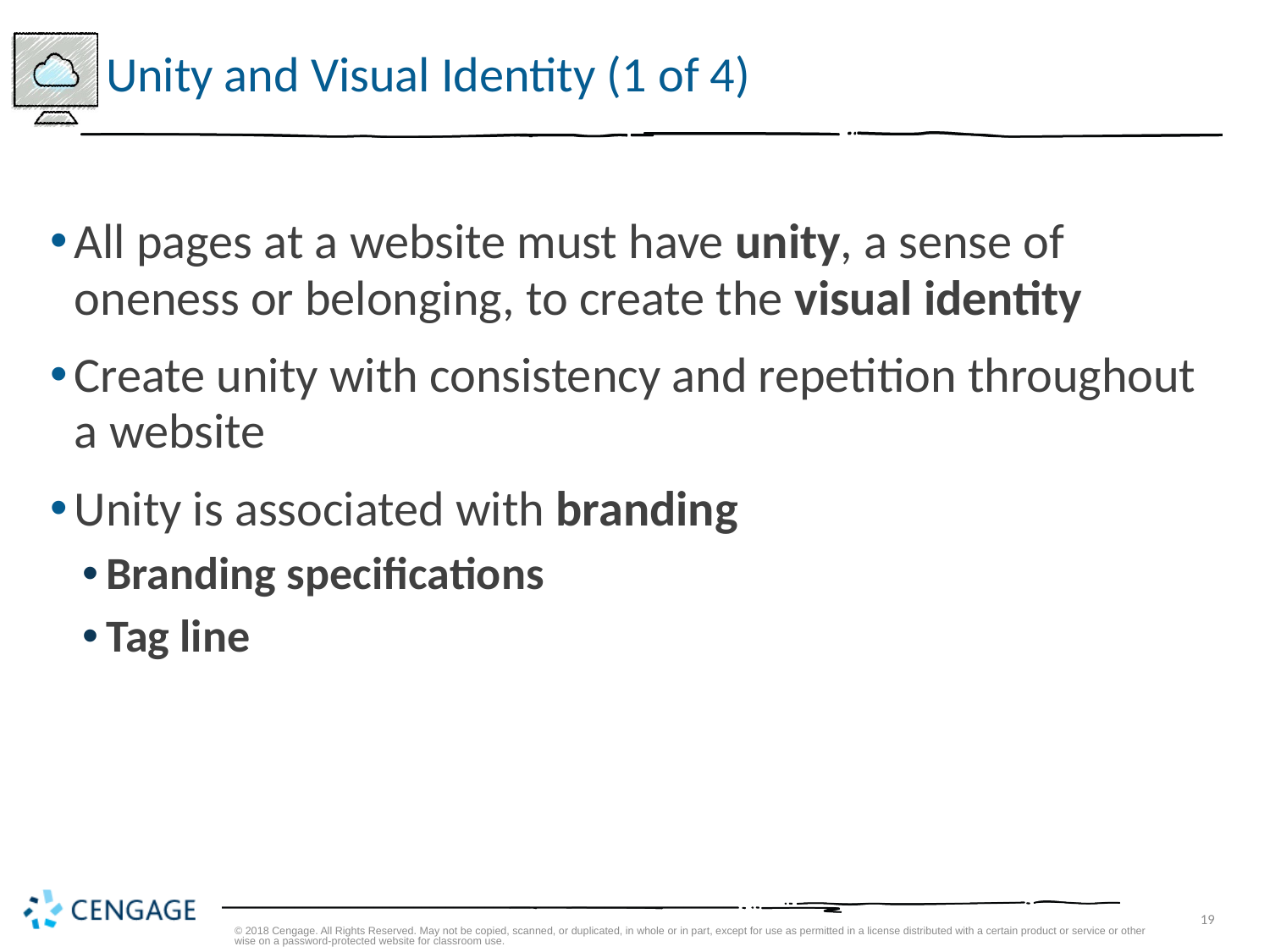

# Unity and Visual Identity (1 of 4)
All pages at a website must have unity, a sense of oneness or belonging, to create the visual identity
Create unity with consistency and repetition throughout a website
Unity is associated with branding
Branding specifications
Tag line
© 2018 Cengage. All Rights Reserved. May not be copied, scanned, or duplicated, in whole or in part, except for use as permitted in a license distributed with a certain product or service or otherwise on a password-protected website for classroom use.